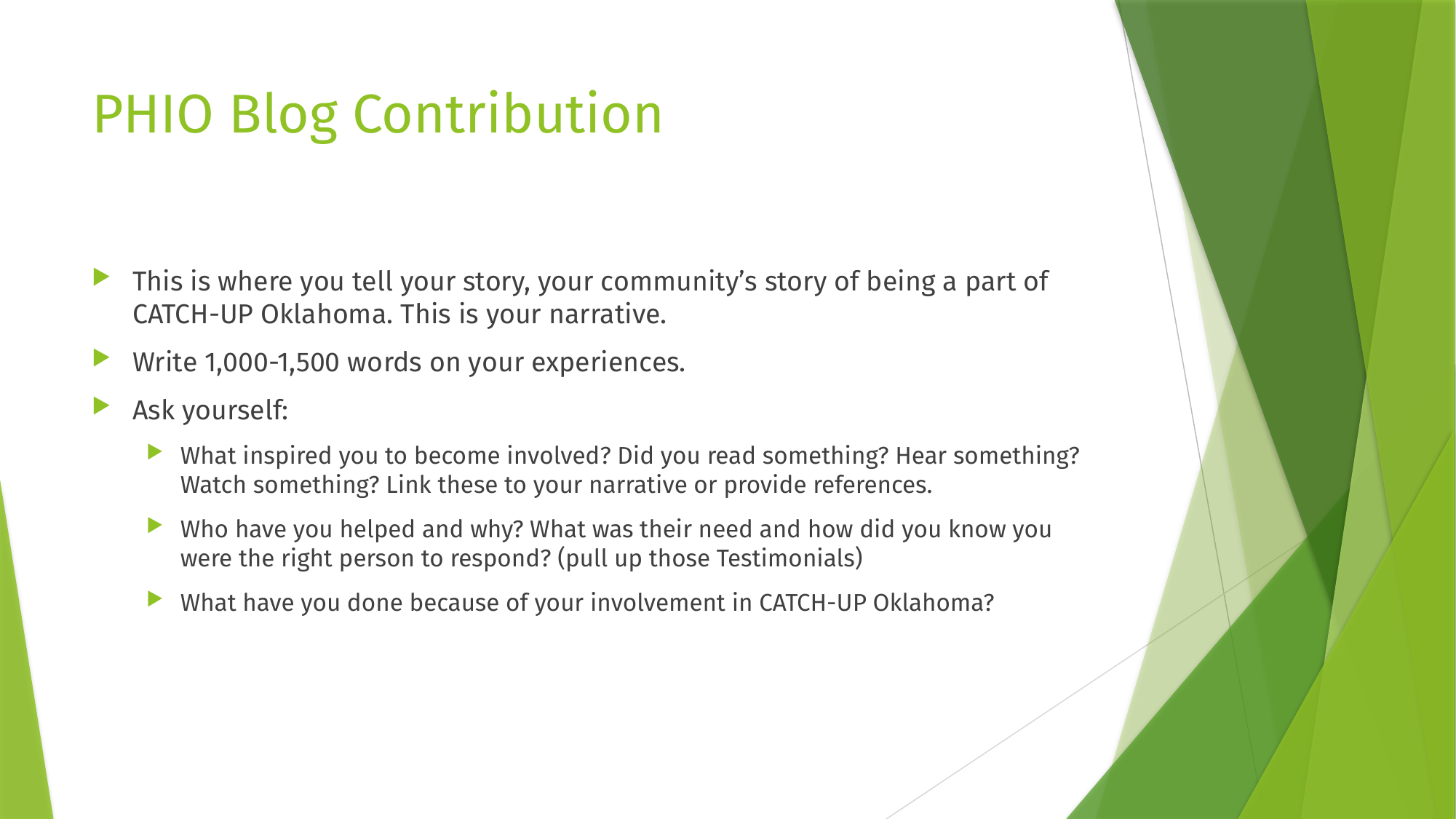

# PHIO Blog Contribution
This is where you tell your story, your community’s story of being a part of CATCH-UP Oklahoma. This is your narrative.
Write 1,000-1,500 words on your experiences.
Ask yourself:
What inspired you to become involved? Did you read something? Hear something? Watch something? Link these to your narrative or provide references.
Who have you helped and why? What was their need and how did you know you were the right person to respond? (pull up those Testimonials)
What have you done because of your involvement in CATCH-UP Oklahoma?